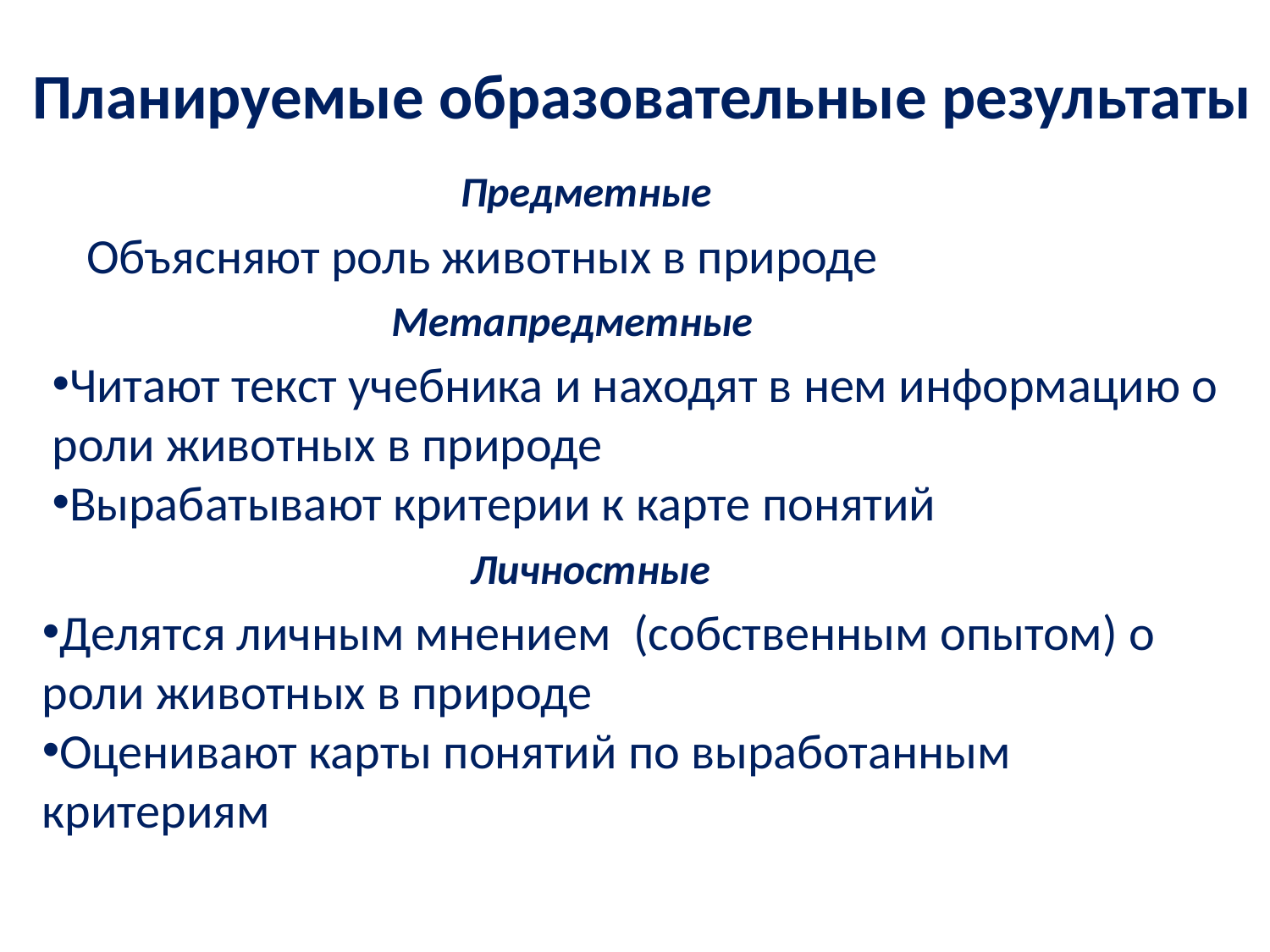

Планируемые образовательные результаты
Предметные
Объясняют роль животных в природе
Метапредметные
Читают текст учебника и находят в нем информацию о роли животных в природе
Вырабатывают критерии к карте понятий
Личностные
Делятся личным мнением  (собственным опытом) о   роли животных в природе
Оценивают карты понятий по выработанным критериям